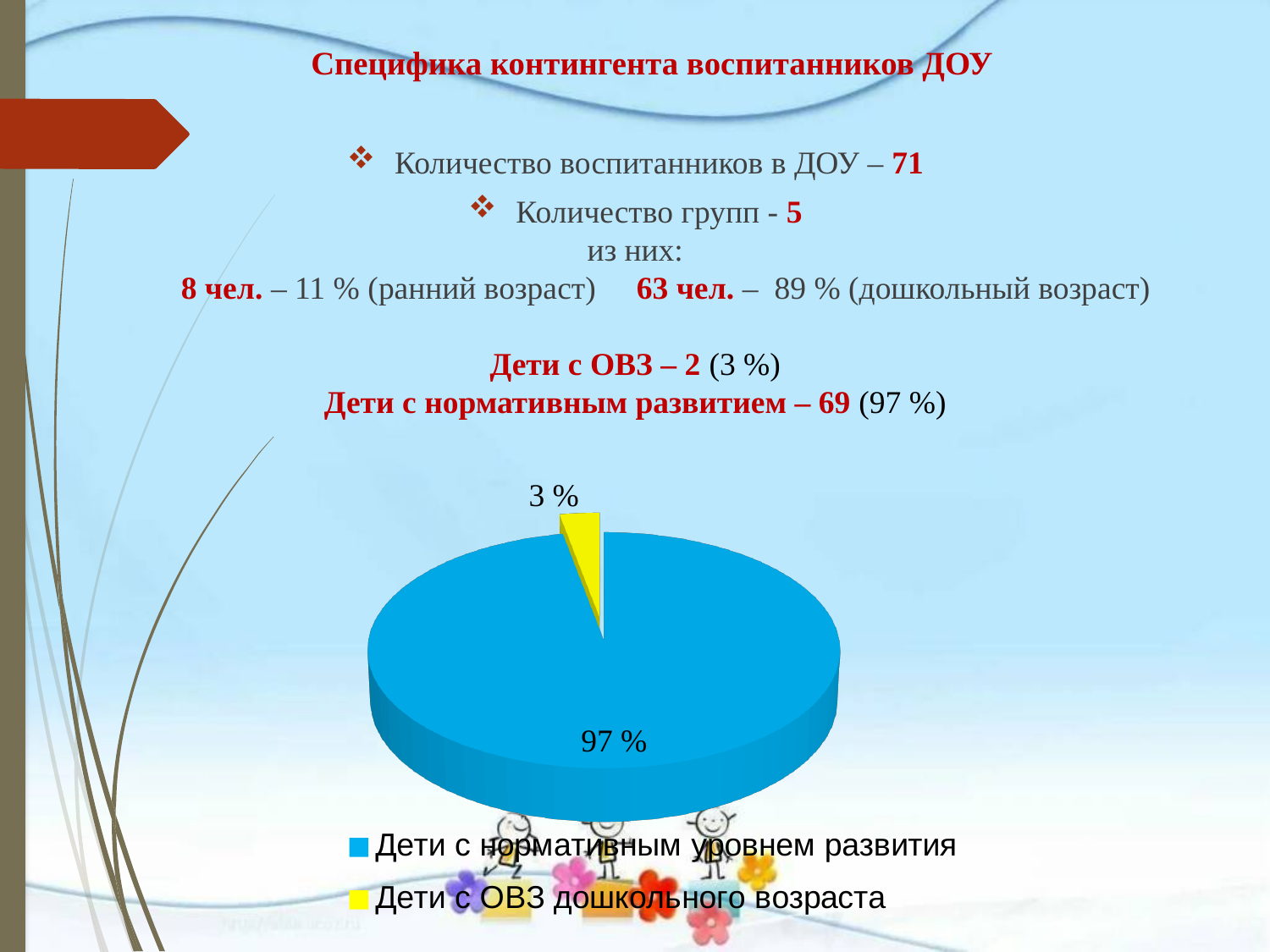

# Специфика контингента воспитанников ДОУ
Количество воспитанников в ДОУ – 71
Количество групп - 5
из них:
             8 чел. – 11 % (ранний возраст)     63 чел. –  89 % (дошкольный возраст)

Дети с ОВЗ – 2 (3 %)
Дети с нормативным развитием – 69 (97 %)

[unsupported chart]